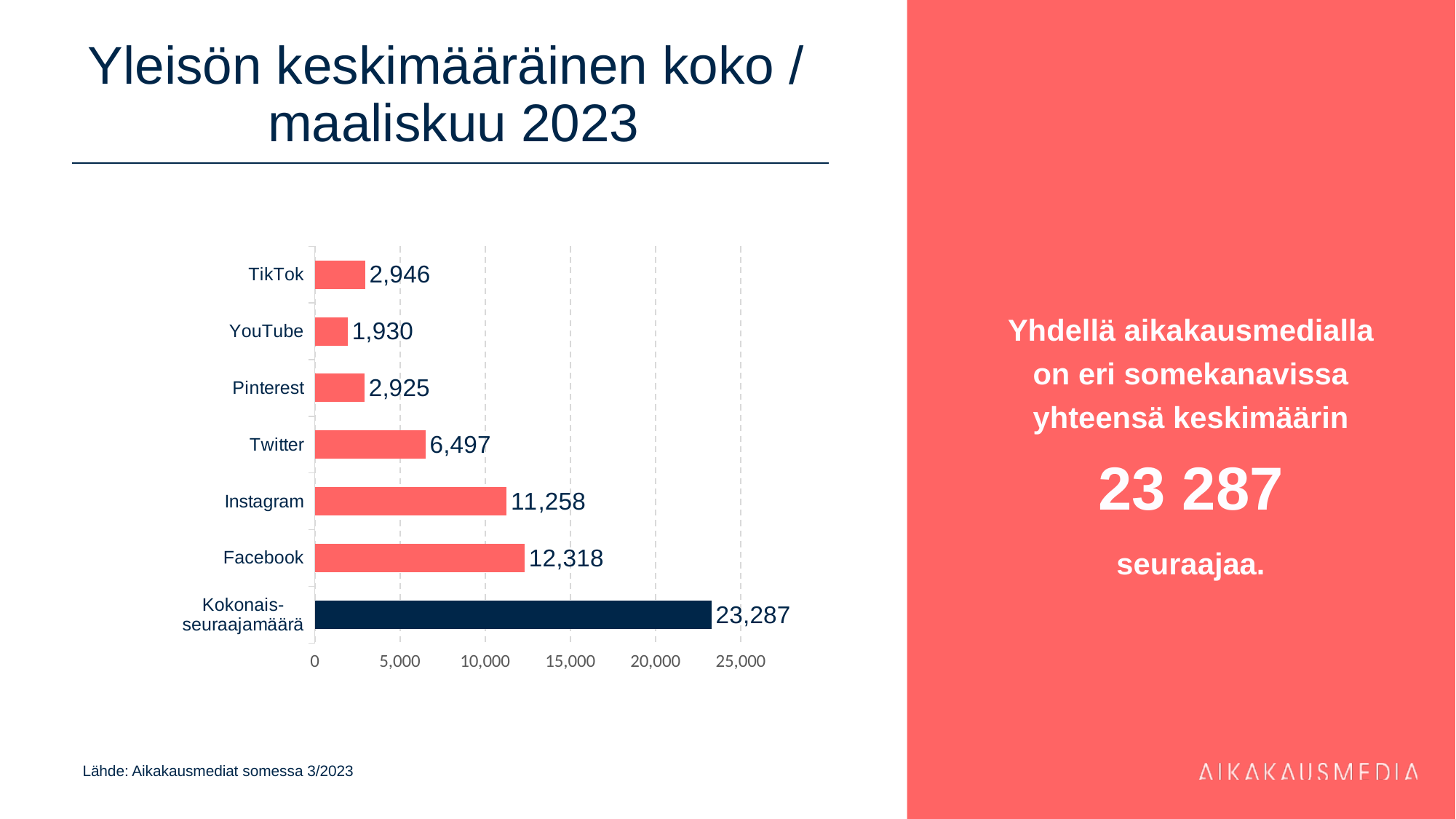

# Yleisön keskimääräinen koko / maaliskuu 2023
Yhdellä aikakausmedialla on eri somekanavissa yhteensä keskimäärin
23 287
seuraajaa.

### Chart

| Category | 12 318 |
|---|---|
| Kokonais-
seuraajamäärä | 23287.14285714286 |
| Facebook | 12317.772972972973 |
| Instagram | 11258.352112676057 |
| Twitter | 6496.8490566037735 |
| Pinterest | 2925.3870967741937 |
| YouTube | 1930.4947368421053 |
| TikTok | 2945.6470588235293 |